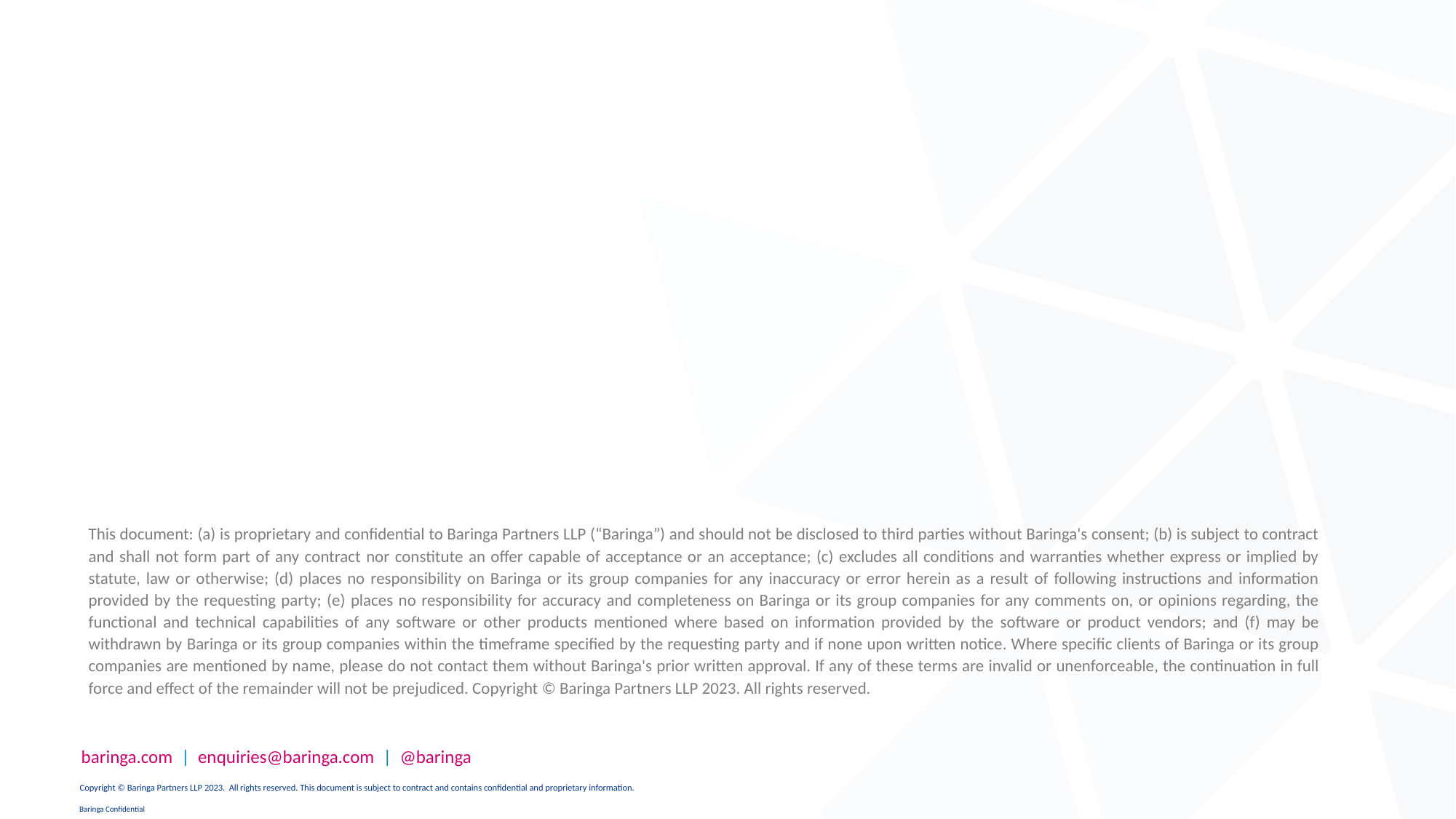

This document: (a) is proprietary and confidential to Baringa Partners LLP (“Baringa”) and should not be disclosed to third parties without Baringa's consent; (b) is subject to contract and shall not form part of any contract nor constitute an offer capable of acceptance or an acceptance; (c) excludes all conditions and warranties whether express or implied by statute, law or otherwise; (d) places no responsibility on Baringa or its group companies for any inaccuracy or error herein as a result of following instructions and information provided by the requesting party; (e) places no responsibility for accuracy and completeness on Baringa or its group companies for any comments on, or opinions regarding, the functional and technical capabilities of any software or other products mentioned where based on information provided by the software or product vendors; and (f) may be withdrawn by Baringa or its group companies within the timeframe specified by the requesting party and if none upon written notice. Where specific clients of Baringa or its group companies are mentioned by name, please do not contact them without Baringa's prior written approval. If any of these terms are invalid or unenforceable, the continuation in full force and effect of the remainder will not be prejudiced. Copyright © Baringa Partners LLP 2023. All rights reserved.